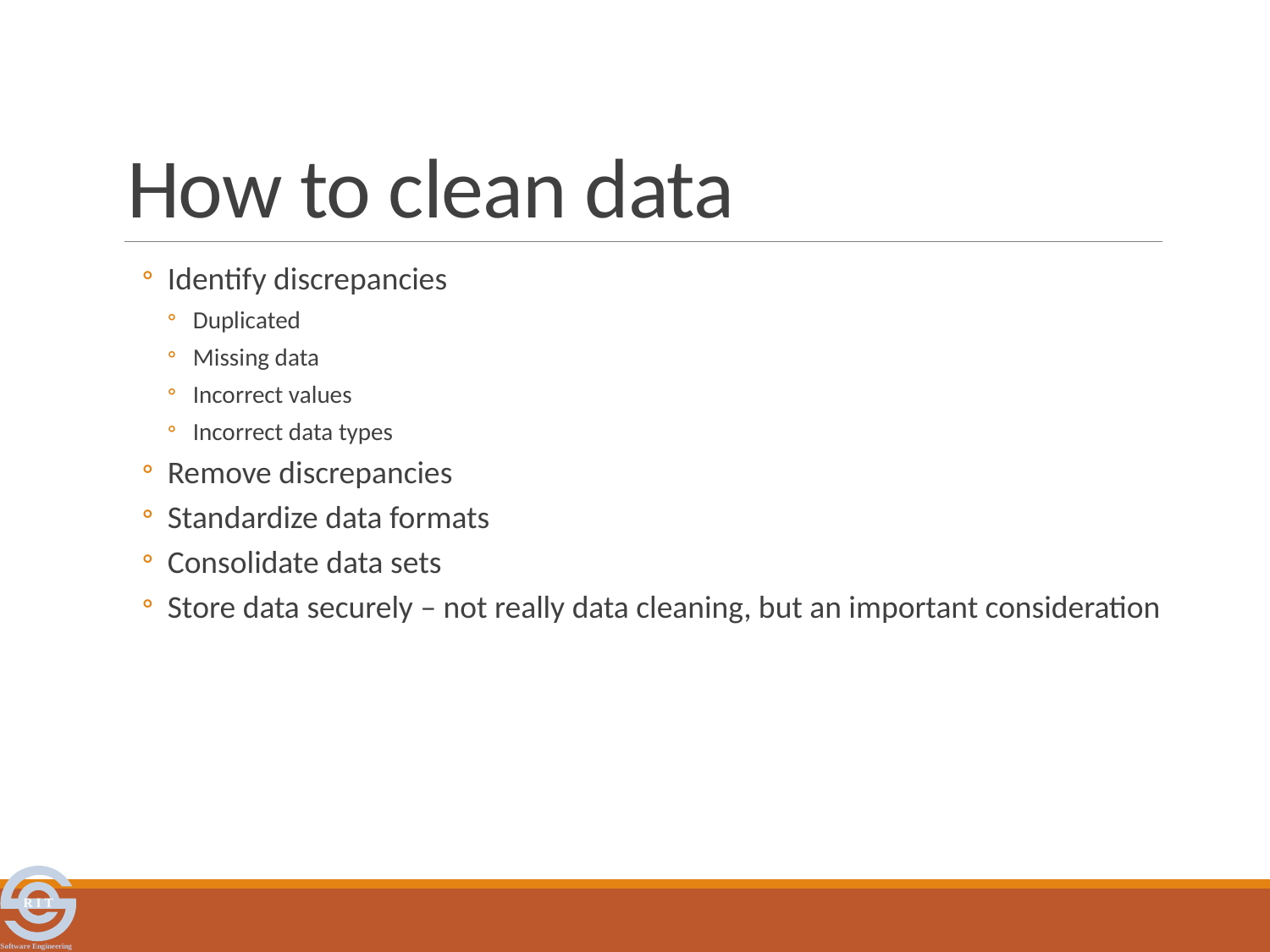

# How to clean data
Identify discrepancies
Duplicated
Missing data
Incorrect values
Incorrect data types
Remove discrepancies
Standardize data formats
Consolidate data sets
Store data securely – not really data cleaning, but an important consideration